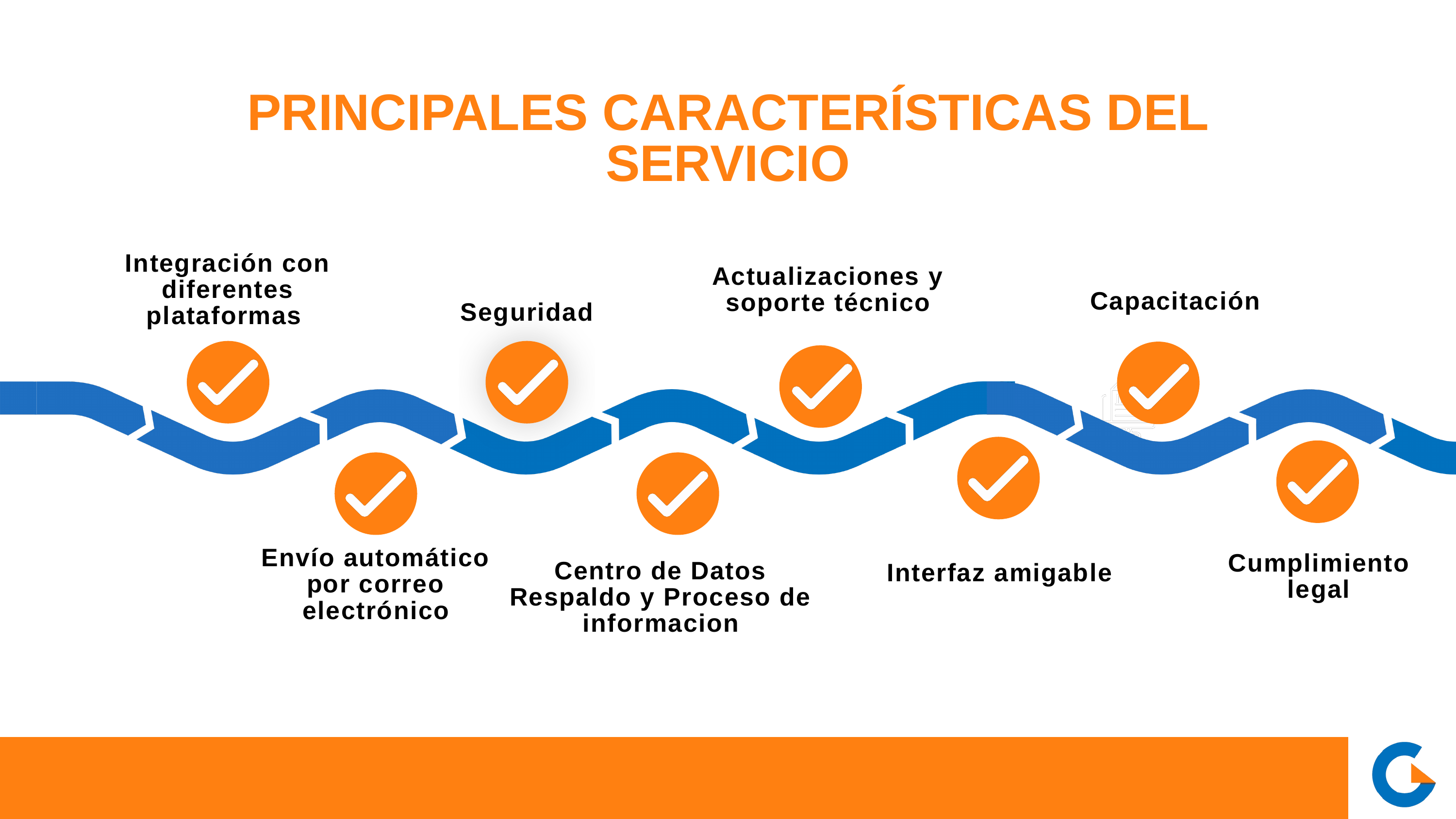

PRINCIPALES CARACTERÍSTICAS DEL SERVICIO
Integración con diferentes plataformas
Actualizaciones y soporte técnico
Capacitación
Seguridad

Envío automático por correo electrónico
Cumplimiento
legal
Centro de Datos Respaldo y Proceso de informacion
Interfaz amigable